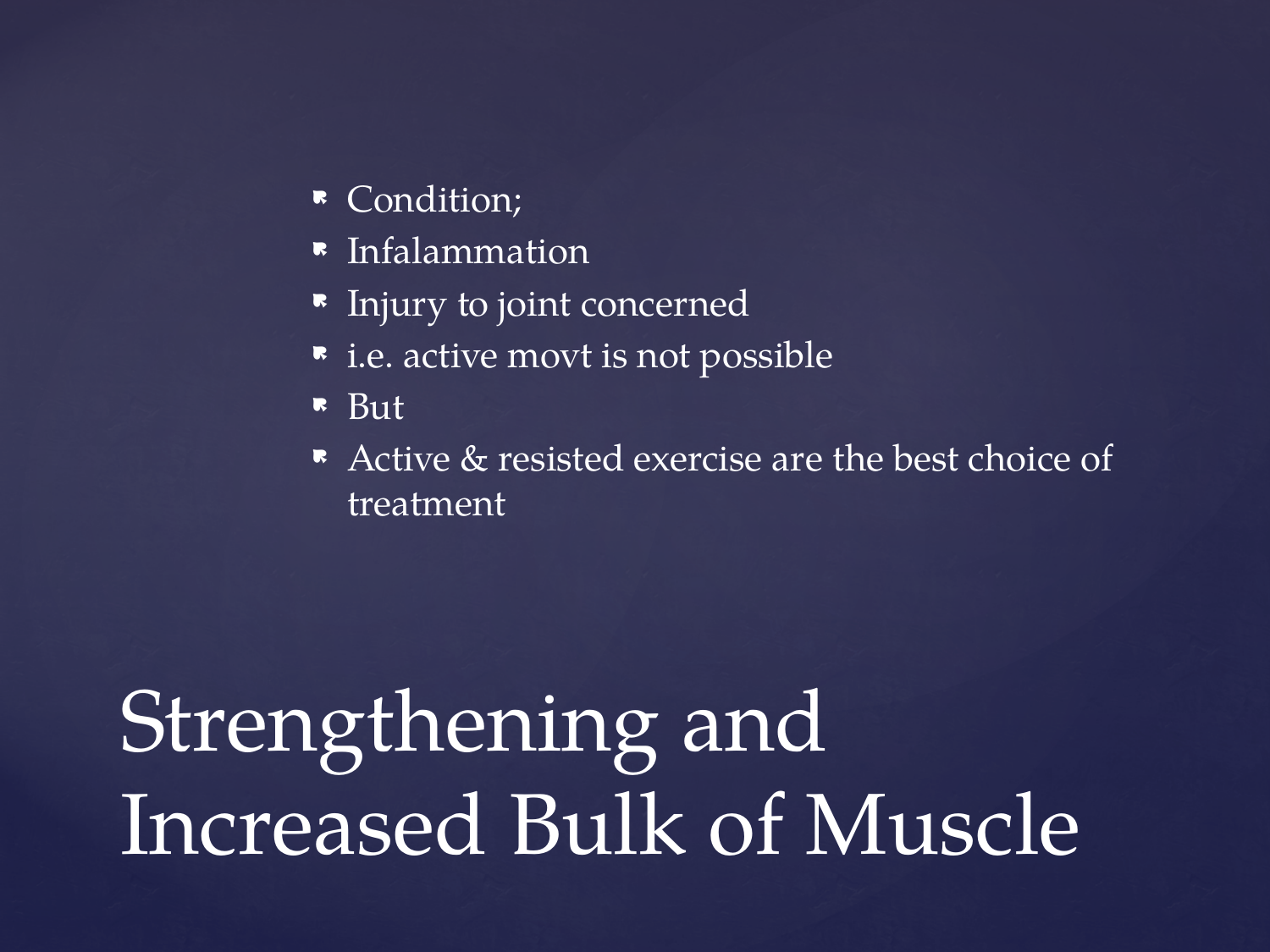

Condition;
Infalammation
Injury to joint concerned
i.e. active movt is not possible
But
Active & resisted exercise are the best choice of treatment
# Strengthening and Increased Bulk of Muscle